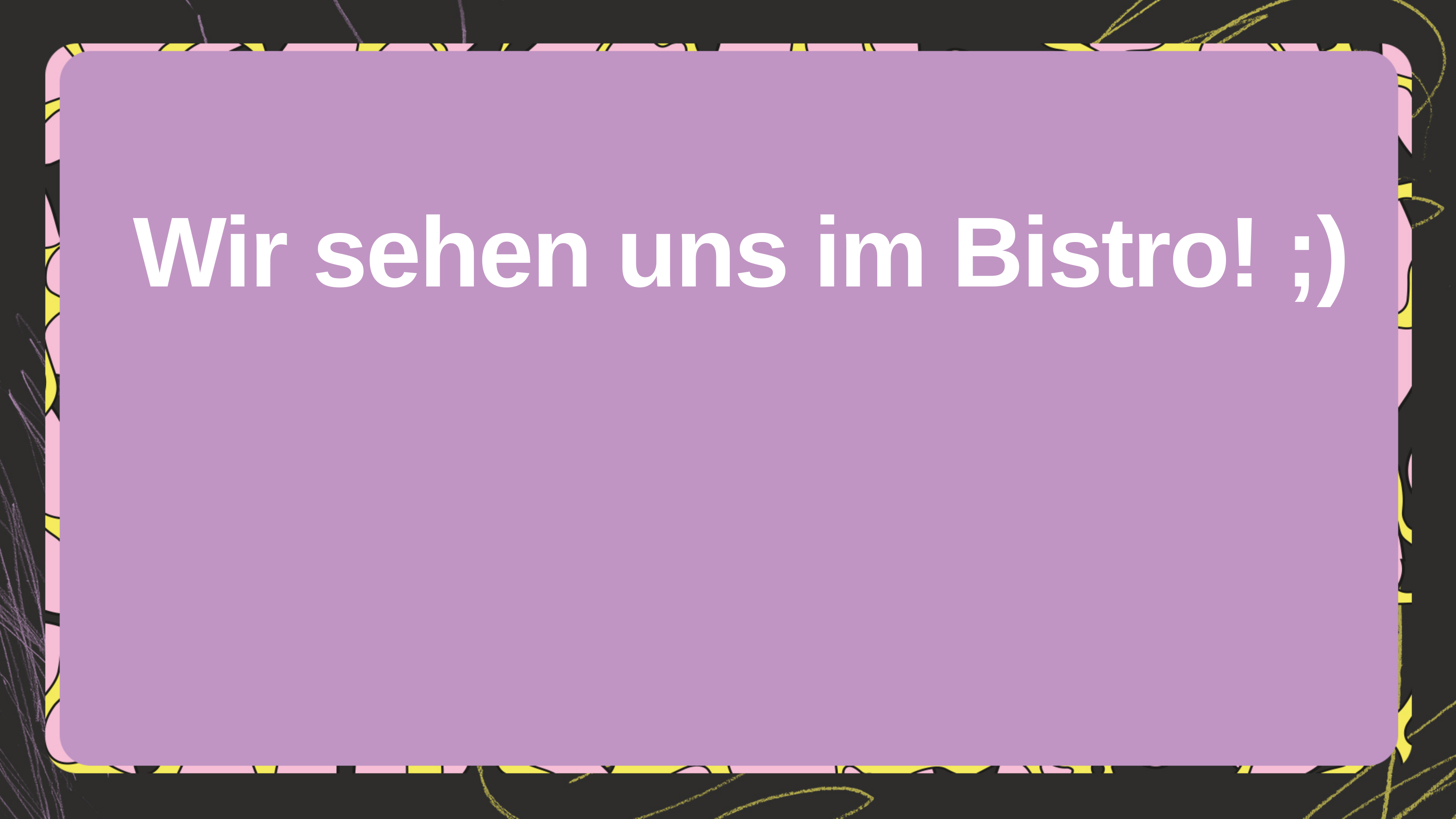

# Wir sehen uns im Bistro! ;)